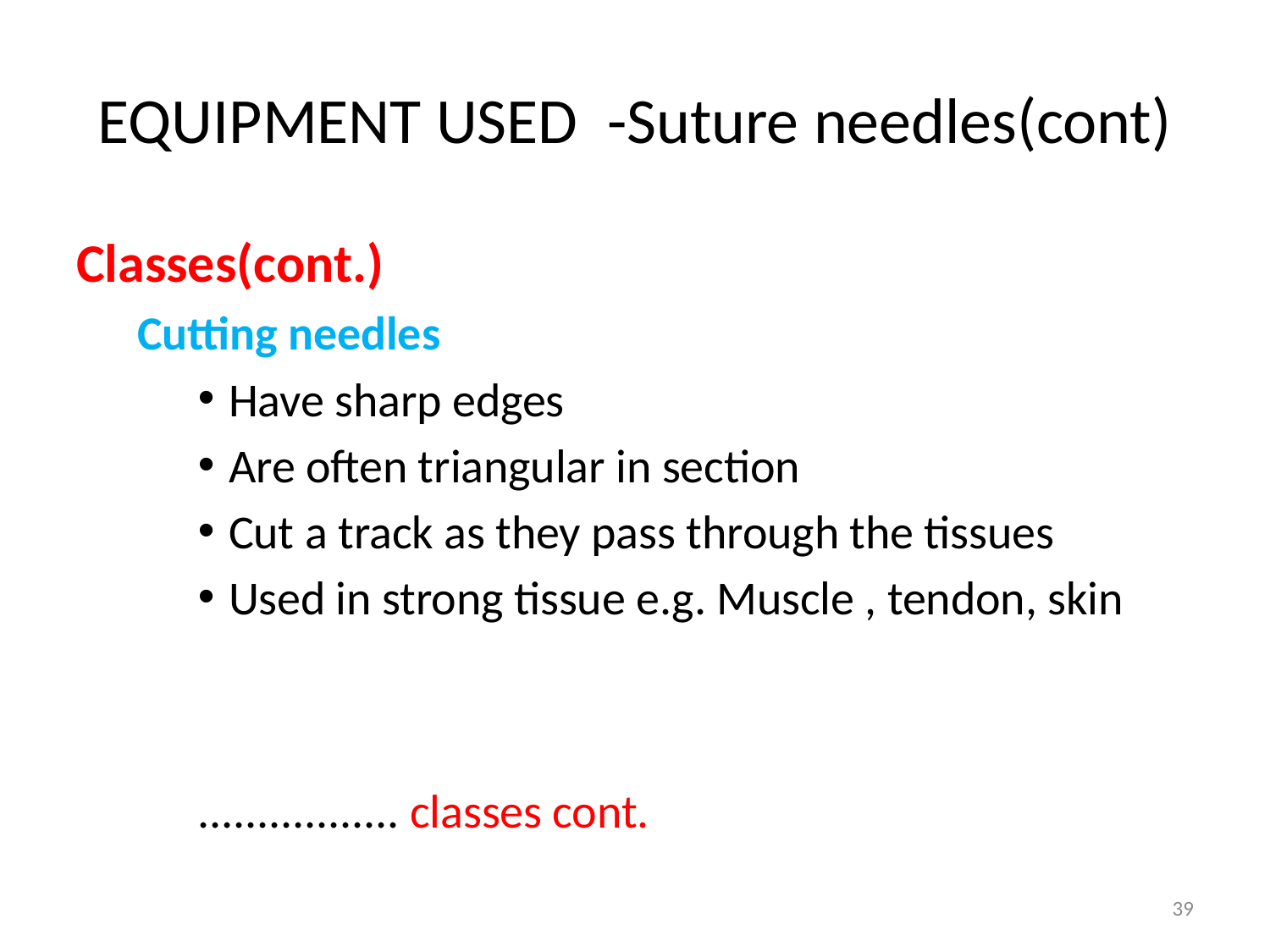

# EQUIPMENT USED  -Suture needles(cont)
Classes(cont.)
Cutting needles
Have sharp edges
Are often triangular in section
Cut a track as they pass through the tissues
Used in strong tissue e.g. Muscle , tendon, skin

................. classes cont.

39